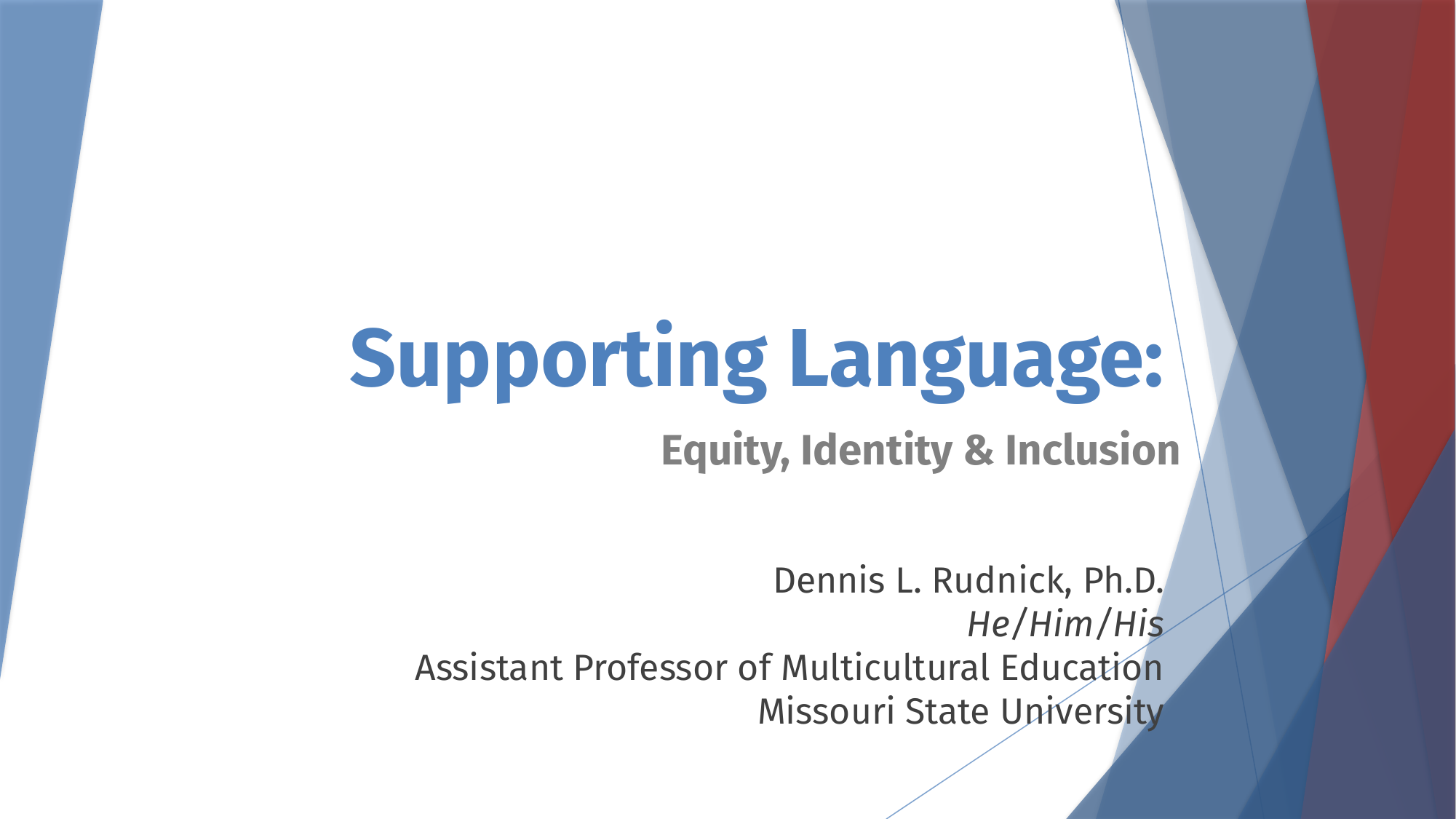

# Supporting Language:
Equity, Identity & Inclusion
Dennis L. Rudnick, Ph.D.
He/Him/His
Assistant Professor of Multicultural Education
Missouri State University